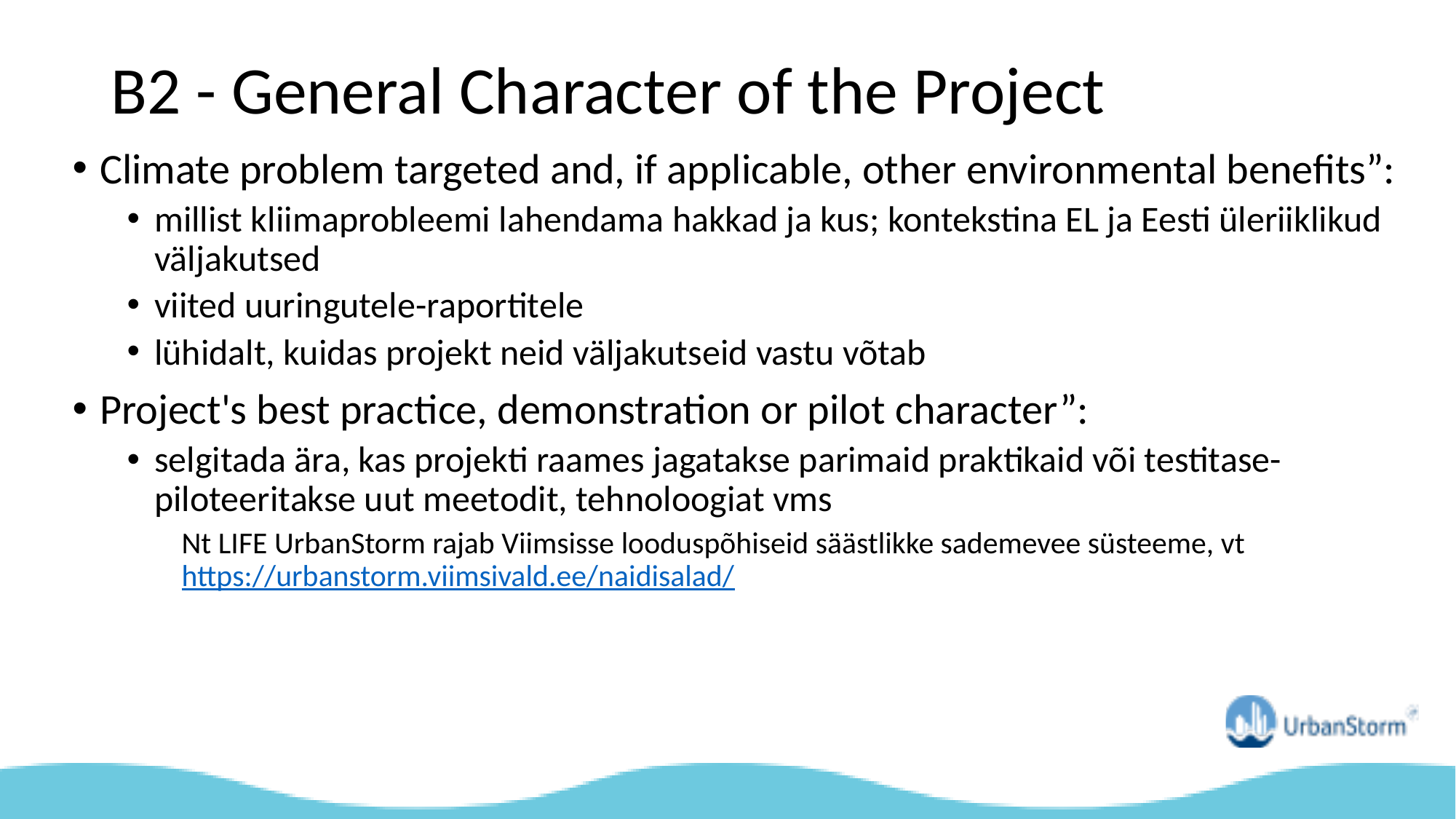

# B2 - General Character of the Project
Climate problem targeted and, if applicable, other environmental benefits”:
millist kliimaprobleemi lahendama hakkad ja kus; kontekstina EL ja Eesti üleriiklikud väljakutsed
viited uuringutele-raportitele
lühidalt, kuidas projekt neid väljakutseid vastu võtab
Project's best practice, demonstration or pilot character”:
selgitada ära, kas projekti raames jagatakse parimaid praktikaid või testitase-piloteeritakse uut meetodit, tehnoloogiat vms
Nt LIFE UrbanStorm rajab Viimsisse looduspõhiseid säästlikke sademevee süsteeme, vt https://urbanstorm.viimsivald.ee/naidisalad/